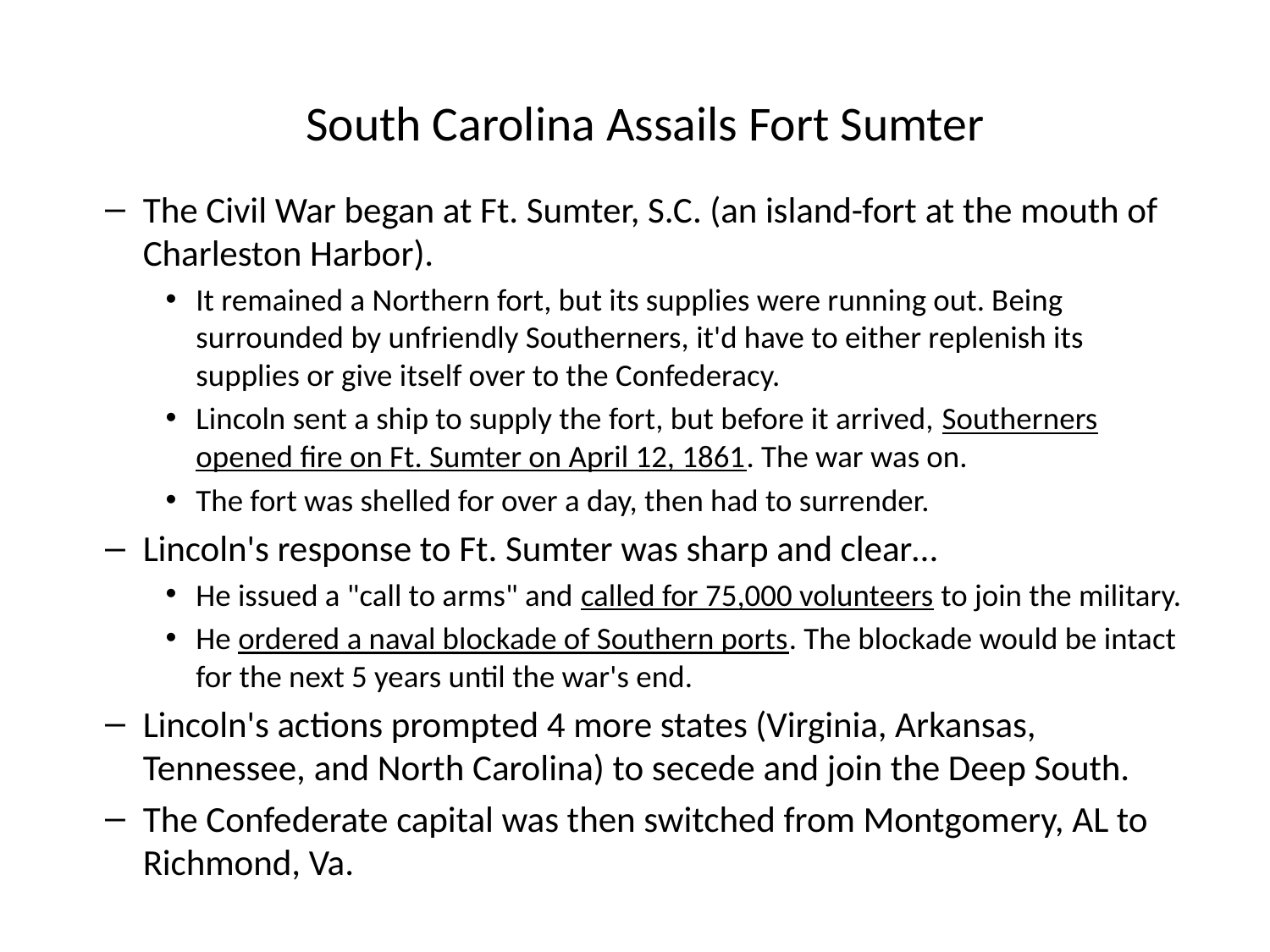

# South Carolina Assails Fort Sumter
The Civil War began at Ft. Sumter, S.C. (an island-fort at the mouth of Charleston Harbor).
It remained a Northern fort, but its supplies were running out. Being surrounded by unfriendly Southerners, it'd have to either replenish its supplies or give itself over to the Confederacy.
Lincoln sent a ship to supply the fort, but before it arrived, Southerners opened fire on Ft. Sumter on April 12, 1861. The war was on.
The fort was shelled for over a day, then had to surrender.
Lincoln's response to Ft. Sumter was sharp and clear…
He issued a "call to arms" and called for 75,000 volunteers to join the military.
He ordered a naval blockade of Southern ports. The blockade would be intact for the next 5 years until the war's end.
Lincoln's actions prompted 4 more states (Virginia, Arkansas, Tennessee, and North Carolina) to secede and join the Deep South.
The Confederate capital was then switched from Montgomery, AL to Richmond, Va.